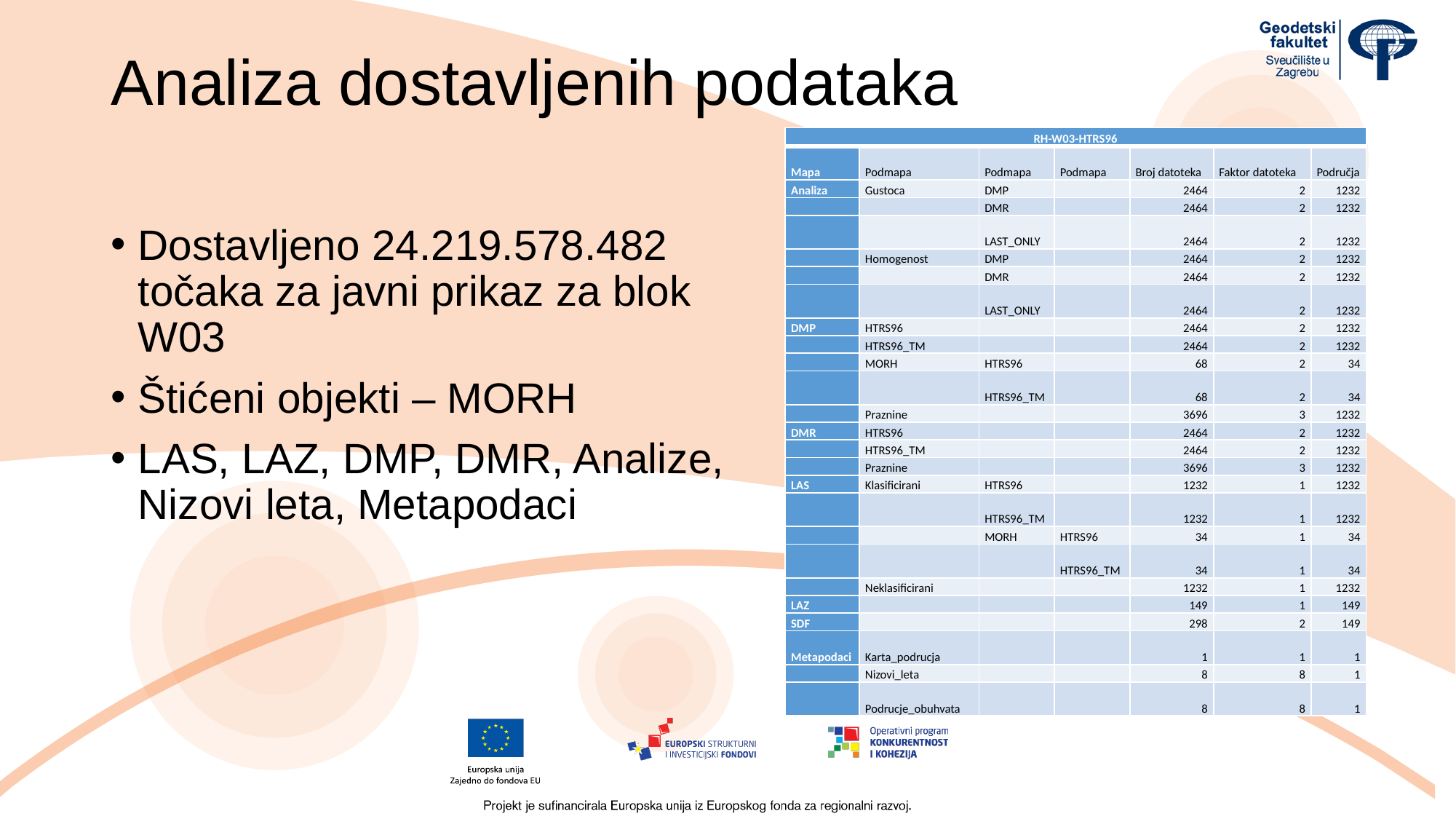

# Analiza dostavljenih podataka
| RH-W03-HTRS96 |  |  |  |  |  |  |
| --- | --- | --- | --- | --- | --- | --- |
| Mapa | Podmapa | Podmapa | Podmapa | Broj datoteka | Faktor datoteka | Područja |
| Analiza | Gustoca | DMP |  | 2464 | 2 | 1232 |
|  |  | DMR |  | 2464 | 2 | 1232 |
|  |  | LAST\_ONLY |  | 2464 | 2 | 1232 |
|  | Homogenost | DMP |  | 2464 | 2 | 1232 |
|  |  | DMR |  | 2464 | 2 | 1232 |
|  |  | LAST\_ONLY |  | 2464 | 2 | 1232 |
| DMP | HTRS96 |  |  | 2464 | 2 | 1232 |
|  | HTRS96\_TM |  |  | 2464 | 2 | 1232 |
|  | MORH | HTRS96 |  | 68 | 2 | 34 |
|  |  | HTRS96\_TM |  | 68 | 2 | 34 |
|  | Praznine |  |  | 3696 | 3 | 1232 |
| DMR | HTRS96 |  |  | 2464 | 2 | 1232 |
|  | HTRS96\_TM |  |  | 2464 | 2 | 1232 |
|  | Praznine |  |  | 3696 | 3 | 1232 |
| LAS | Klasificirani | HTRS96 |  | 1232 | 1 | 1232 |
|  |  | HTRS96\_TM |  | 1232 | 1 | 1232 |
|  |  | MORH | HTRS96 | 34 | 1 | 34 |
|  |  |  | HTRS96\_TM | 34 | 1 | 34 |
|  | Neklasificirani |  |  | 1232 | 1 | 1232 |
| LAZ |  |  |  | 149 | 1 | 149 |
| SDF |  |  |  | 298 | 2 | 149 |
| Metapodaci | Karta\_podrucja |  |  | 1 | 1 | 1 |
|  | Nizovi\_leta |  |  | 8 | 8 | 1 |
|  | Podrucje\_obuhvata |  |  | 8 | 8 | 1 |
Dostavljeno 24.219.578.482 točaka za javni prikaz za blok W03
Štićeni objekti – MORH
LAS, LAZ, DMP, DMR, Analize, Nizovi leta, Metapodaci